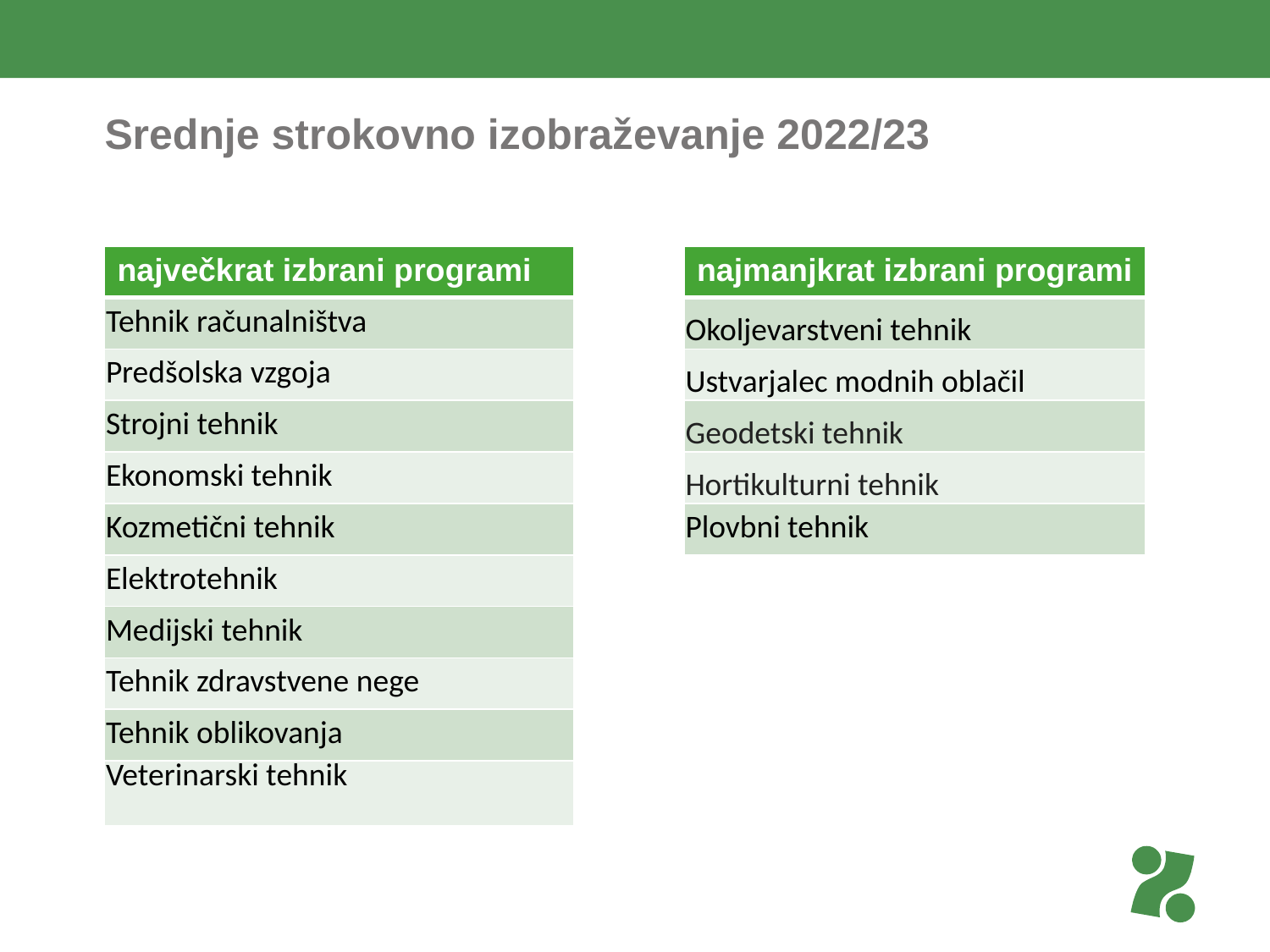

# Srednje strokovno izobraževanje 2022/23
| največkrat izbrani programi |
| --- |
| Tehnik računalništva |
| Predšolska vzgoja |
| Strojni tehnik |
| Ekonomski tehnik |
| Kozmetični tehnik |
| Elektrotehnik |
| Medijski tehnik |
| Tehnik zdravstvene nege |
| Tehnik oblikovanja |
| Veterinarski tehnik |
| najmanjkrat izbrani programi |
| --- |
| Okoljevarstveni tehnik |
| Ustvarjalec modnih oblačil |
| Geodetski tehnik |
| Hortikulturni tehnik |
| Plovbni tehnik |